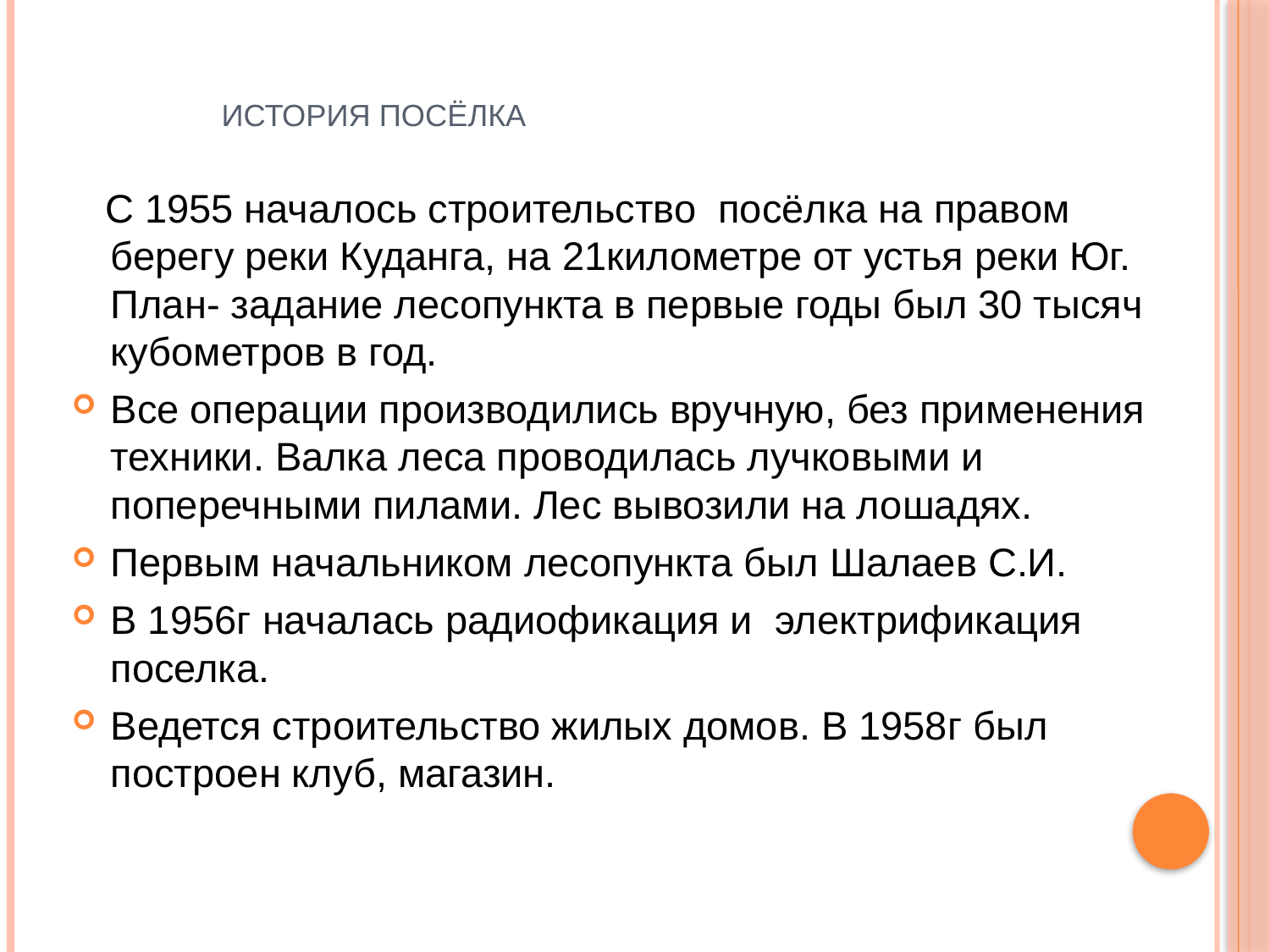

# История посёлка

   С 1955 началось строительство  посёлка на правом берегу реки Куданга, на 21километре от устья реки Юг.  План- задание лесопункта в первые годы был 30 тысяч кубометров в год.
Все операции производились вручную, без применения  техники. Валка леса проводилась лучковыми и поперечными пилами. Лес вывозили на лошадях.
Первым начальником лесопункта был Шалаев С.И.
В 1956г началась радиофикация и  электрификация поселка.
Ведется строительство жилых домов. В 1958г был построен клуб, магазин.